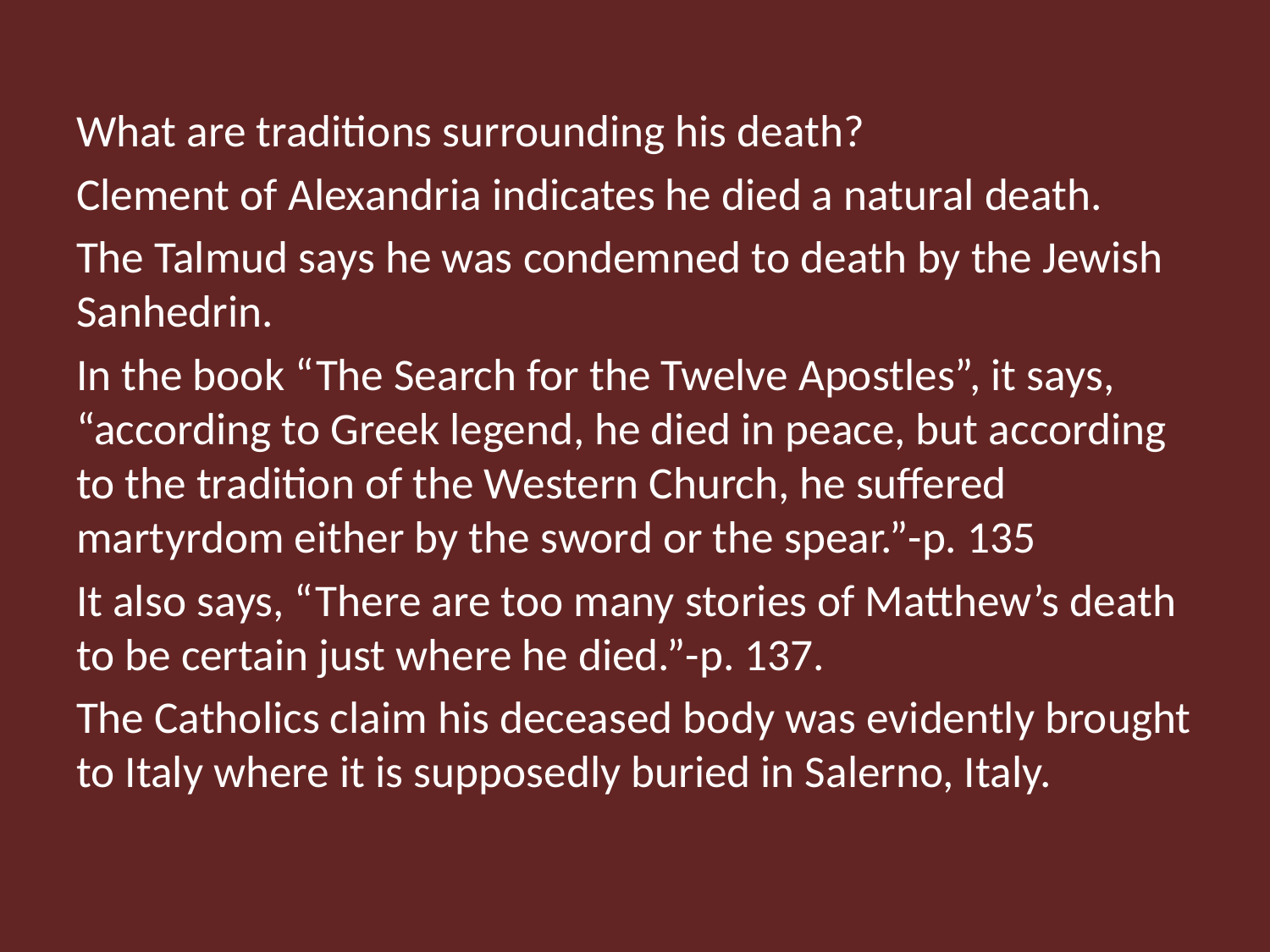

What are traditions surrounding his death?
Clement of Alexandria indicates he died a natural death.
The Talmud says he was condemned to death by the Jewish Sanhedrin.
In the book “The Search for the Twelve Apostles”, it says, “according to Greek legend, he died in peace, but according to the tradition of the Western Church, he suffered martyrdom either by the sword or the spear.”-p. 135
It also says, “There are too many stories of Matthew’s death to be certain just where he died.”-p. 137.
The Catholics claim his deceased body was evidently brought to Italy where it is supposedly buried in Salerno, Italy.